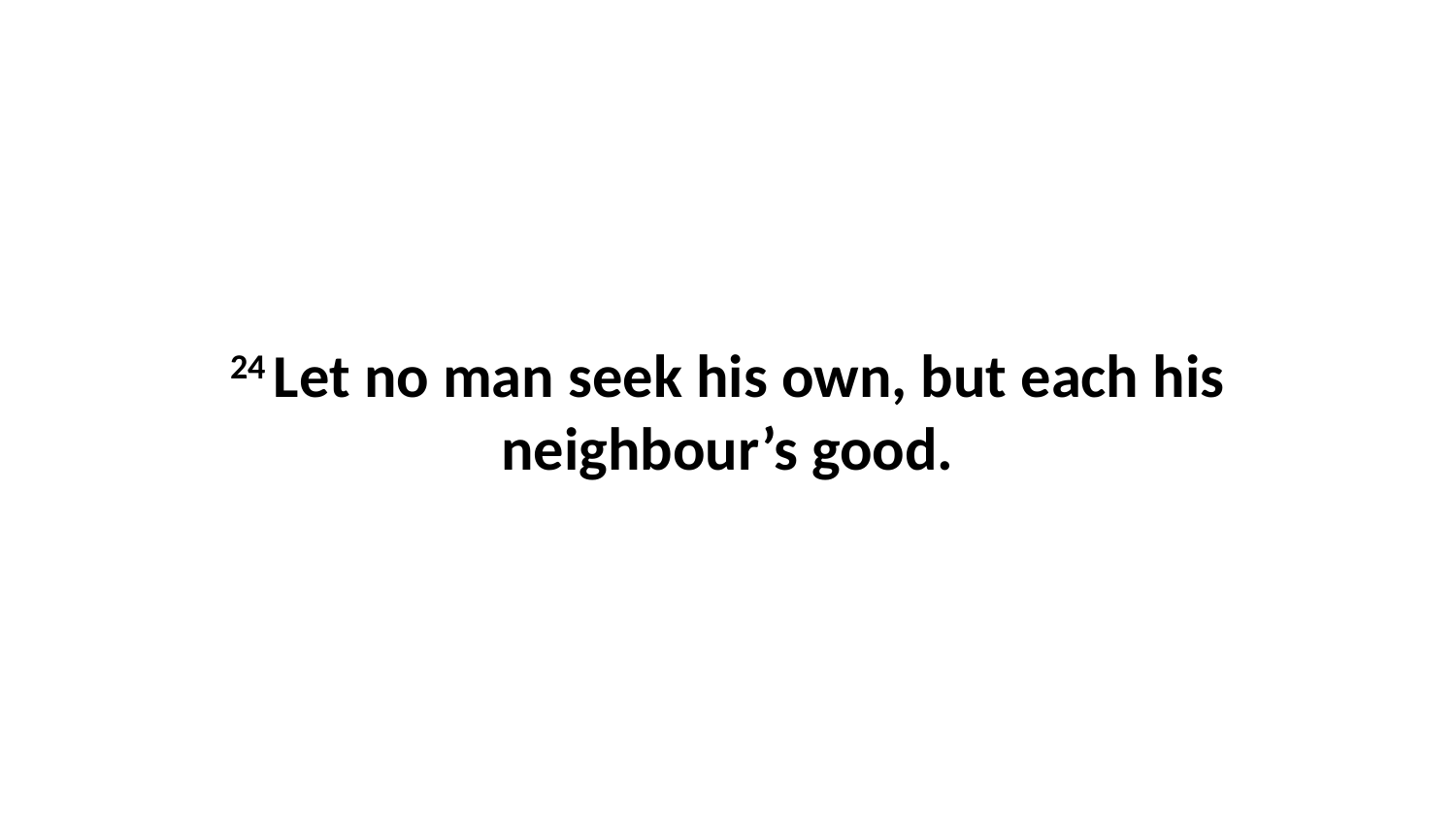

24 Let no man seek his own, but each his neighbour’s good.